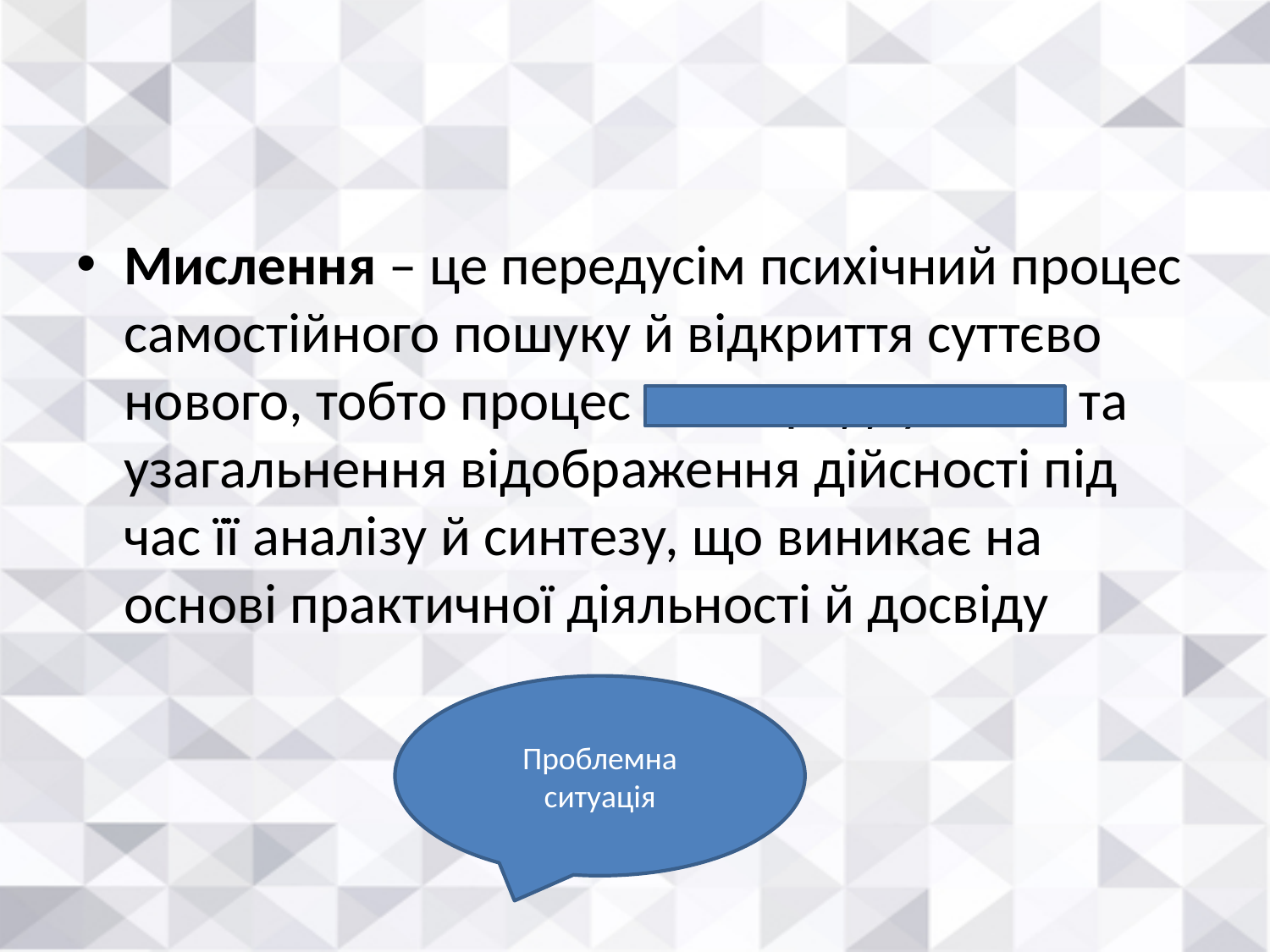

Мислення – це передусім психічний процес самостійного пошуку й відкриття суттєво нового, тобто процес опосередкування та узагальнення відображення дійсності під час її аналізу й синтезу, що виникає на основі практичної діяльності й досвіду

Проблемна ситуація